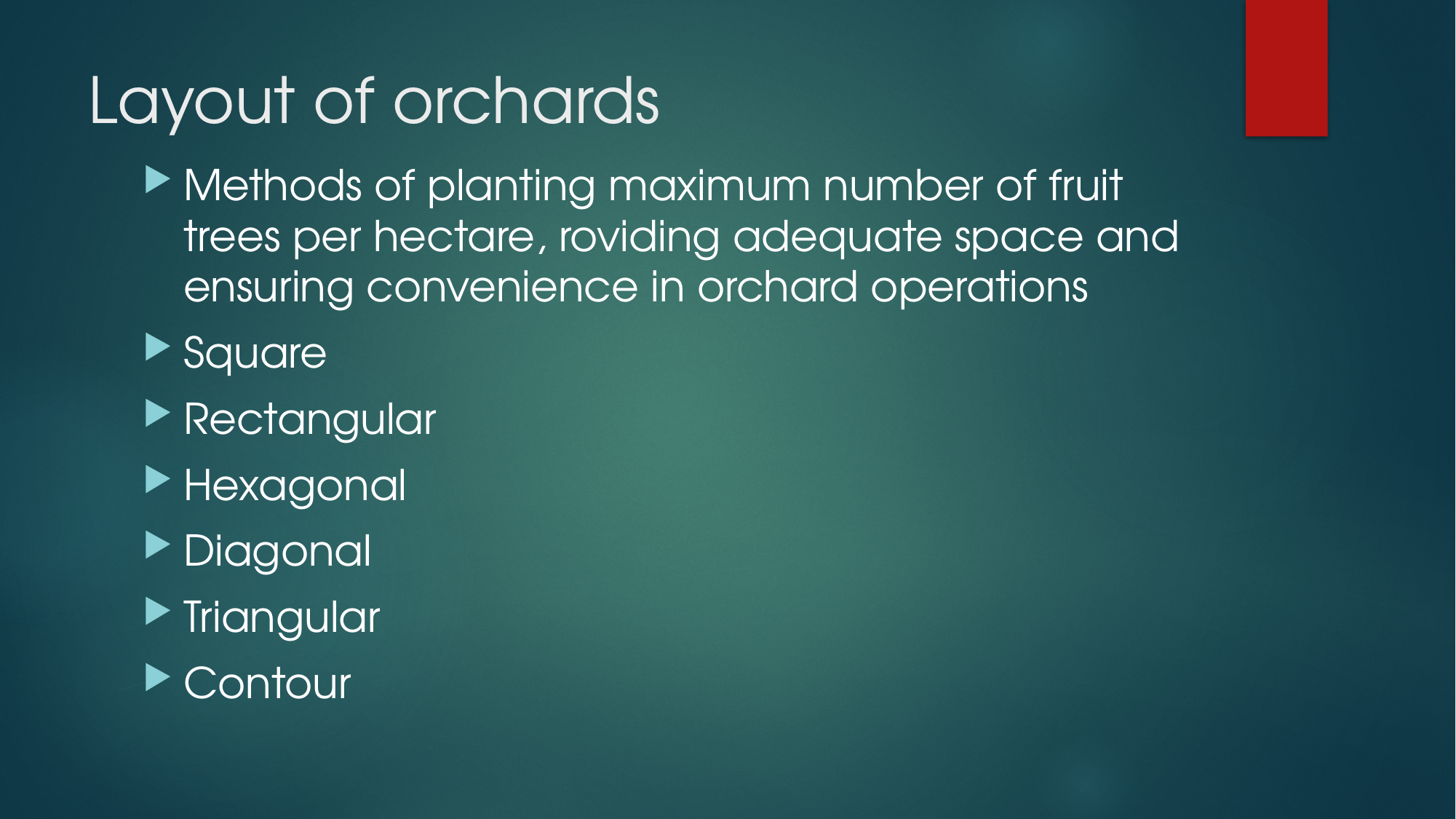

# Layout of orchards
Methods of planting maximum number of fruit trees per hectare, roviding adequate space and ensuring convenience in orchard operations
Square
Rectangular
Hexagonal
Diagonal
Triangular
Contour